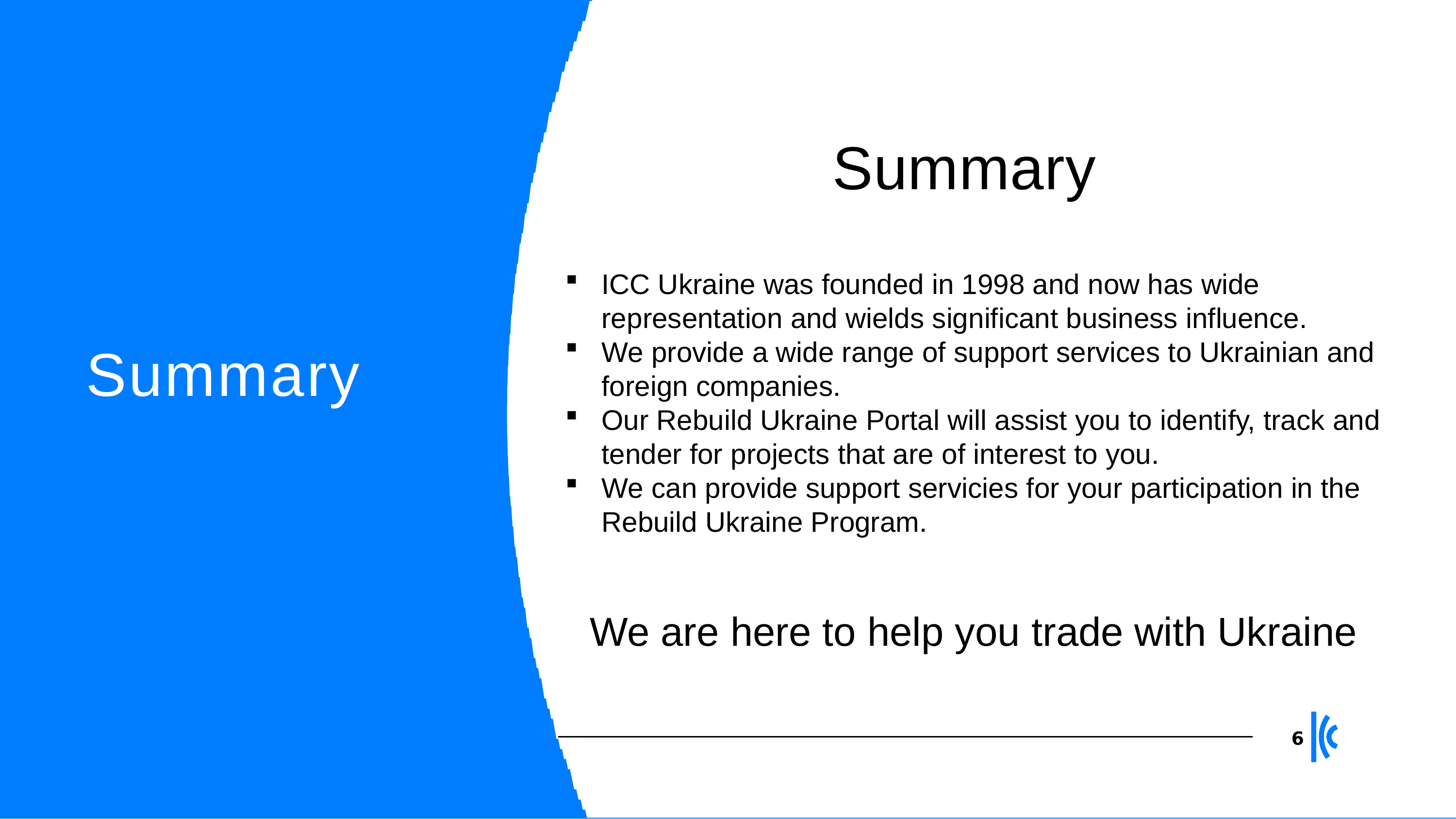

Summary

ICC Ukraine was founded in 1998 and now has wide representation and wields significant business influence.
We provide a wide range of support services to Ukrainian and foreign companies.
Our Rebuild Ukraine Portal will assist you to identify, track and tender for projects that are of interest to you.
We can provide support servicies for your participation in the Rebuild Ukraine Program.

We are here to help you trade with Ukraine

# Summary
6